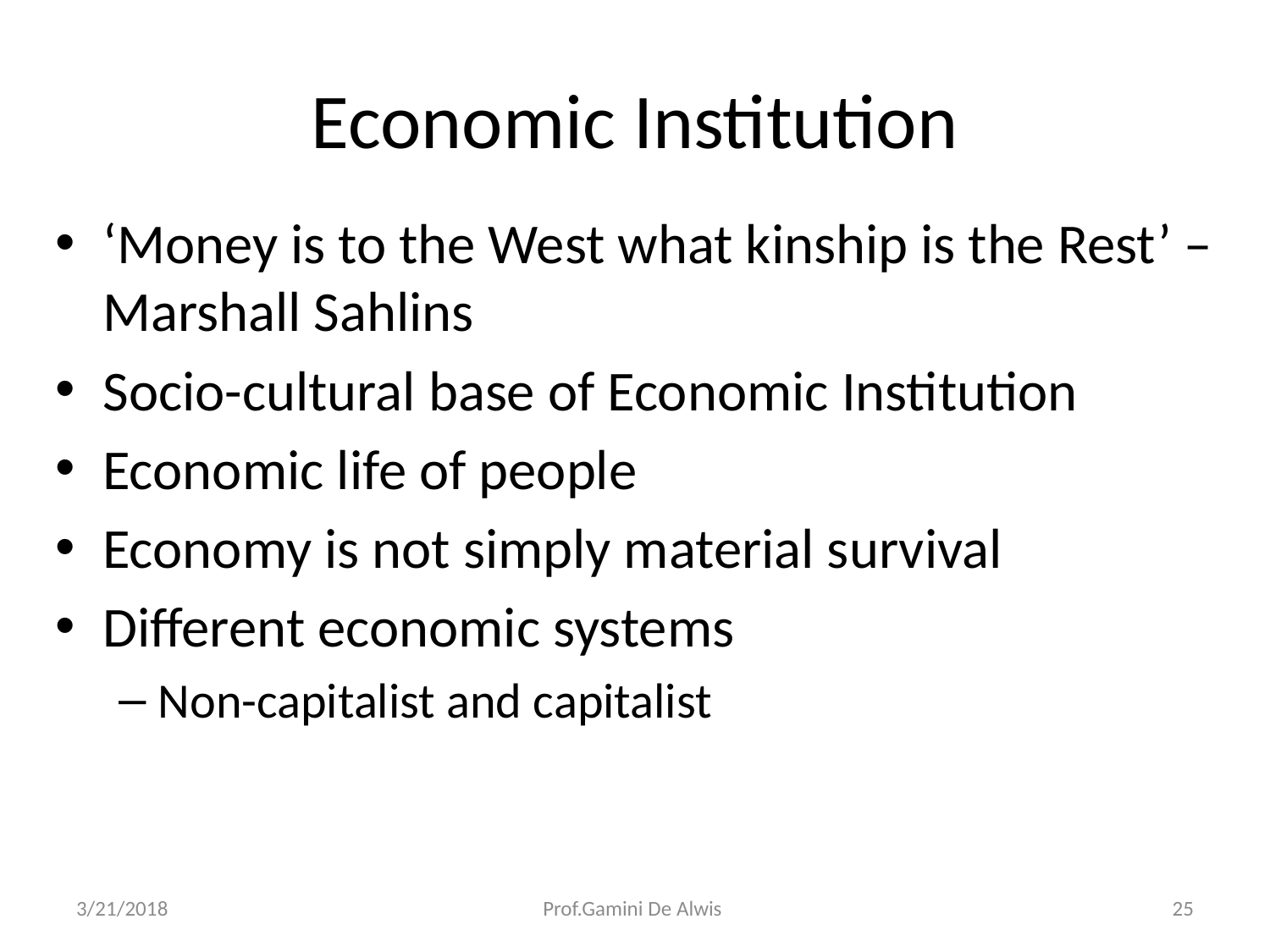

# Economic Institution
‘Money is to the West what kinship is the Rest’ – Marshall Sahlins
Socio-cultural base of Economic Institution
Economic life of people
Economy is not simply material survival
Different economic systems
Non-capitalist and capitalist

3/21/2018
Prof.Gamini De Alwis
25